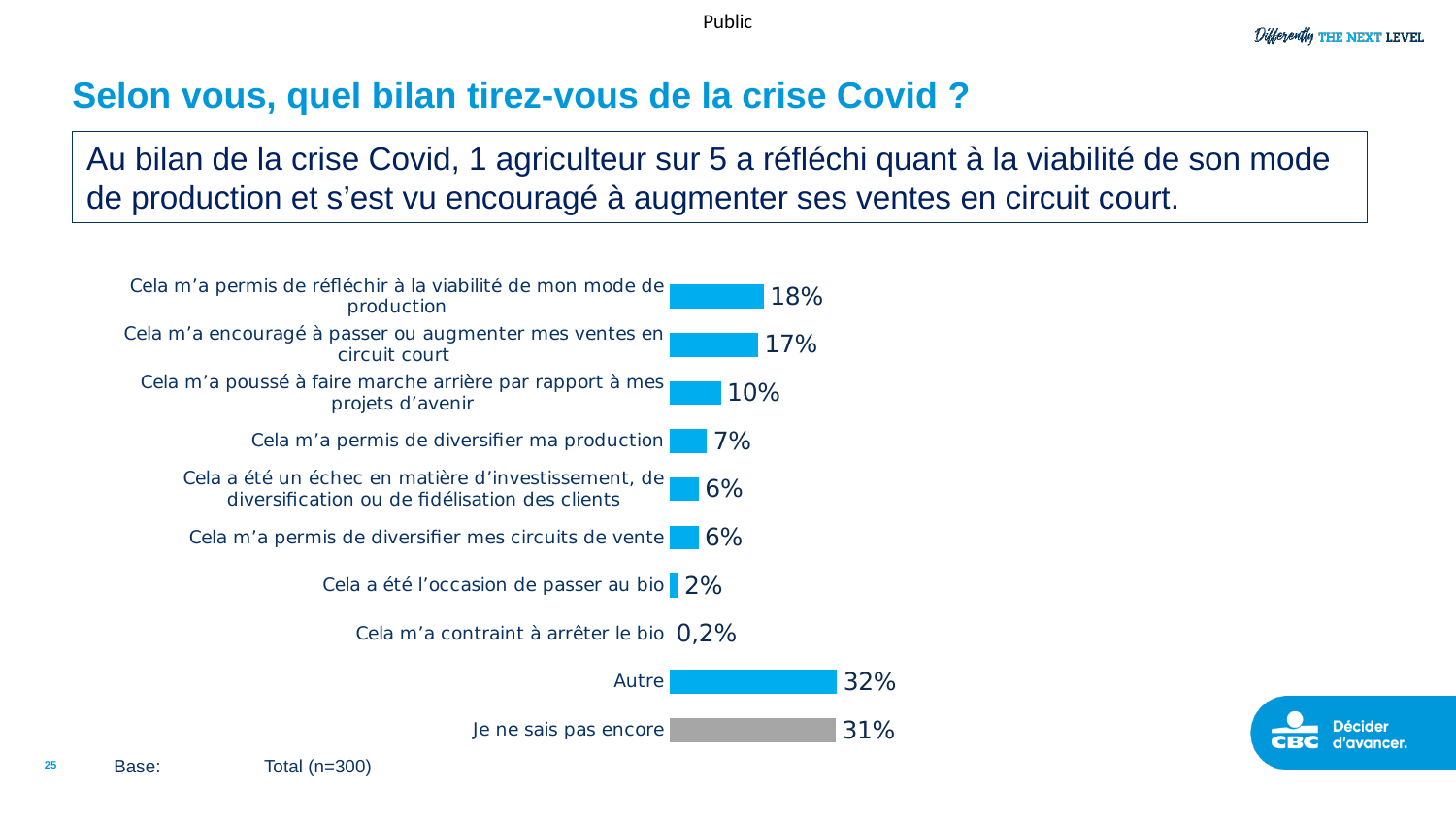

# Selon vous, quel bilan tirez-vous de la crise Covid ?
Au bilan de la crise Covid, 1 agriculteur sur 5 a réfléchi quant à la viabilité de son mode de production et s’est vu encouragé à augmenter ses ventes en circuit court.

### Chart

| Category | 2022 |
|---|---|
| Cela m’a permis de réfléchir à la viabilité de mon mode de production | 17.79 |
| Cela m’a encouragé à passer ou augmenter mes ventes en circuit court | 16.7 |
| Cela m’a poussé à faire marche arrière par rapport à mes projets d’avenir | 9.75 |
| Cela m’a permis de diversifier ma production | 7.14 |
| Cela a été un échec en matière d’investissement, de diversification ou de fidélisation des clients | 5.6 |
| Cela m’a permis de diversifier mes circuits de vente | 5.53 |
| Cela a été l’occasion de passer au bio | 1.73 |
| Cela m’a contraint à arrêter le bio | 0.18 |
| Autre | 31.5 |
| Je ne sais pas encore | 31.25 |
25
Base:	 Total (n=300)